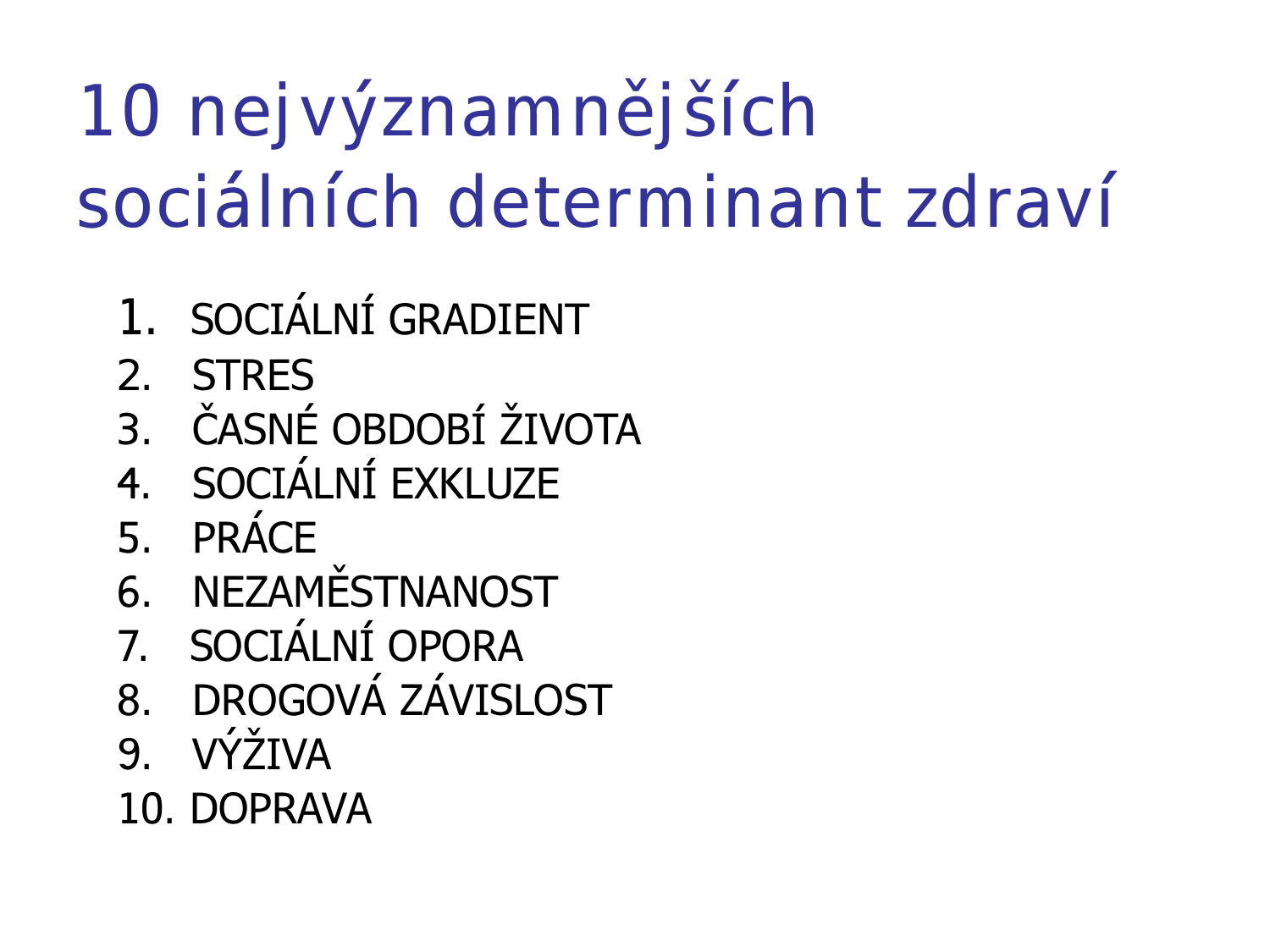

# 10 nejvýznamnějších sociálních determinant zdraví
1.  SOCIÁLNÍ GRADIENT
2.   STRES
3.   ČASNÉ OBDOBÍ ŽIVOTA
4.   SOCIÁLNÍ EXKLUZE
5.   PRÁCE
6.   NEZAMĚSTNANOST
7.   SOCIÁLNÍ OPORA
8.   DROGOVÁ ZÁVISLOST
9.   VÝŽIVA
10. DOPRAVA